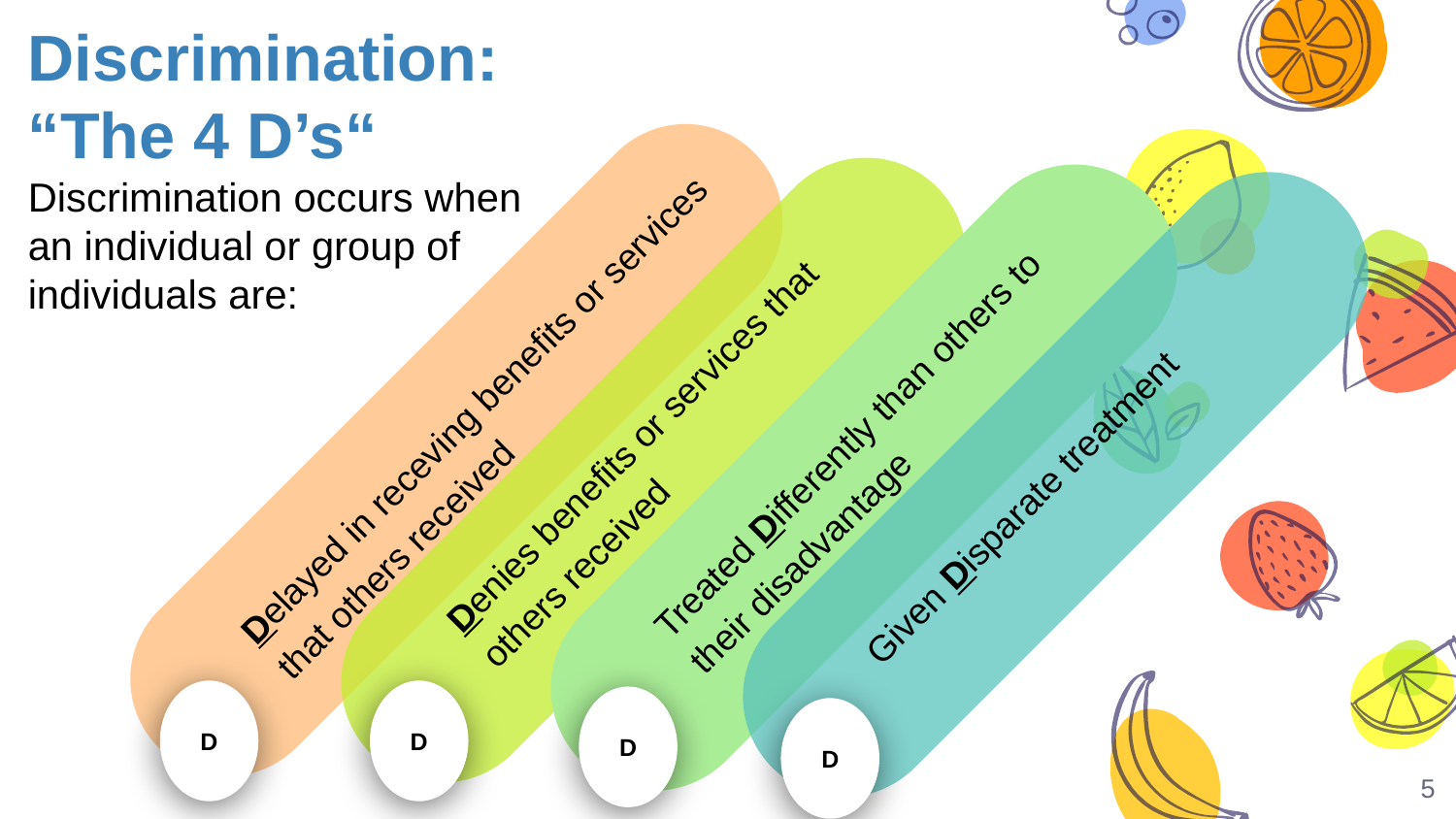

# Discrimination:    “The 4 D’s“ Discrimination occurs when an individual or group of individuals are:

Delayed in receving benefits or services that others received
D

Denies benefits or services that others received
D

Treated Differently than others to their disadvantage
D

Given Disparate treatment
D
5